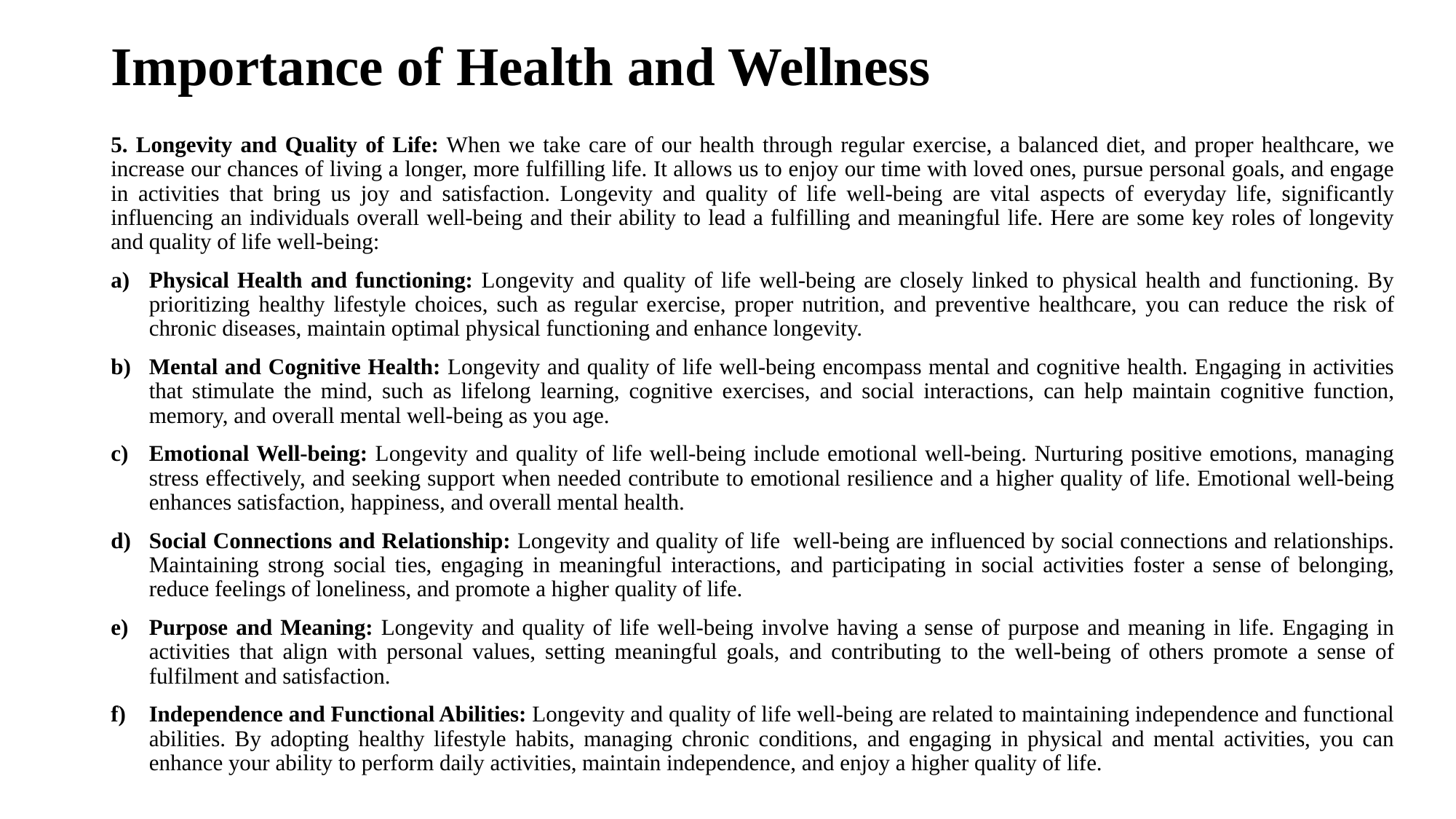

# Importance of Health and Wellness
5. Longevity and Quality of Life: When we take care of our health through regular exercise, a balanced diet, and proper healthcare, we increase our chances of living a longer, more fulfilling life. It allows us to enjoy our time with loved ones, pursue personal goals, and engage in activities that bring us joy and satisfaction. Longevity and quality of life well-being are vital aspects of everyday life, significantly influencing an individuals overall well-being and their ability to lead a fulfilling and meaningful life. Here are some key roles of longevity and quality of life well-being:
Physical Health and functioning: Longevity and quality of life well-being are closely linked to physical health and functioning. By prioritizing healthy lifestyle choices, such as regular exercise, proper nutrition, and preventive healthcare, you can reduce the risk of chronic diseases, maintain optimal physical functioning and enhance longevity.
Mental and Cognitive Health: Longevity and quality of life well-being encompass mental and cognitive health. Engaging in activities that stimulate the mind, such as lifelong learning, cognitive exercises, and social interactions, can help maintain cognitive function, memory, and overall mental well-being as you age.
Emotional Well-being: Longevity and quality of life well-being include emotional well-being. Nurturing positive emotions, managing stress effectively, and seeking support when needed contribute to emotional resilience and a higher quality of life. Emotional well-being enhances satisfaction, happiness, and overall mental health.
Social Connections and Relationship: Longevity and quality of life  well-being are influenced by social connections and relationships. Maintaining strong social ties, engaging in meaningful interactions, and participating in social activities foster a sense of belonging, reduce feelings of loneliness, and promote a higher quality of life.
Purpose and Meaning: Longevity and quality of life well-being involve having a sense of purpose and meaning in life. Engaging in activities that align with personal values, setting meaningful goals, and contributing to the well-being of others promote a sense of fulfilment and satisfaction.
Independence and Functional Abilities: Longevity and quality of life well-being are related to maintaining independence and functional abilities. By adopting healthy lifestyle habits, managing chronic conditions, and engaging in physical and mental activities, you can enhance your ability to perform daily activities, maintain independence, and enjoy a higher quality of life.